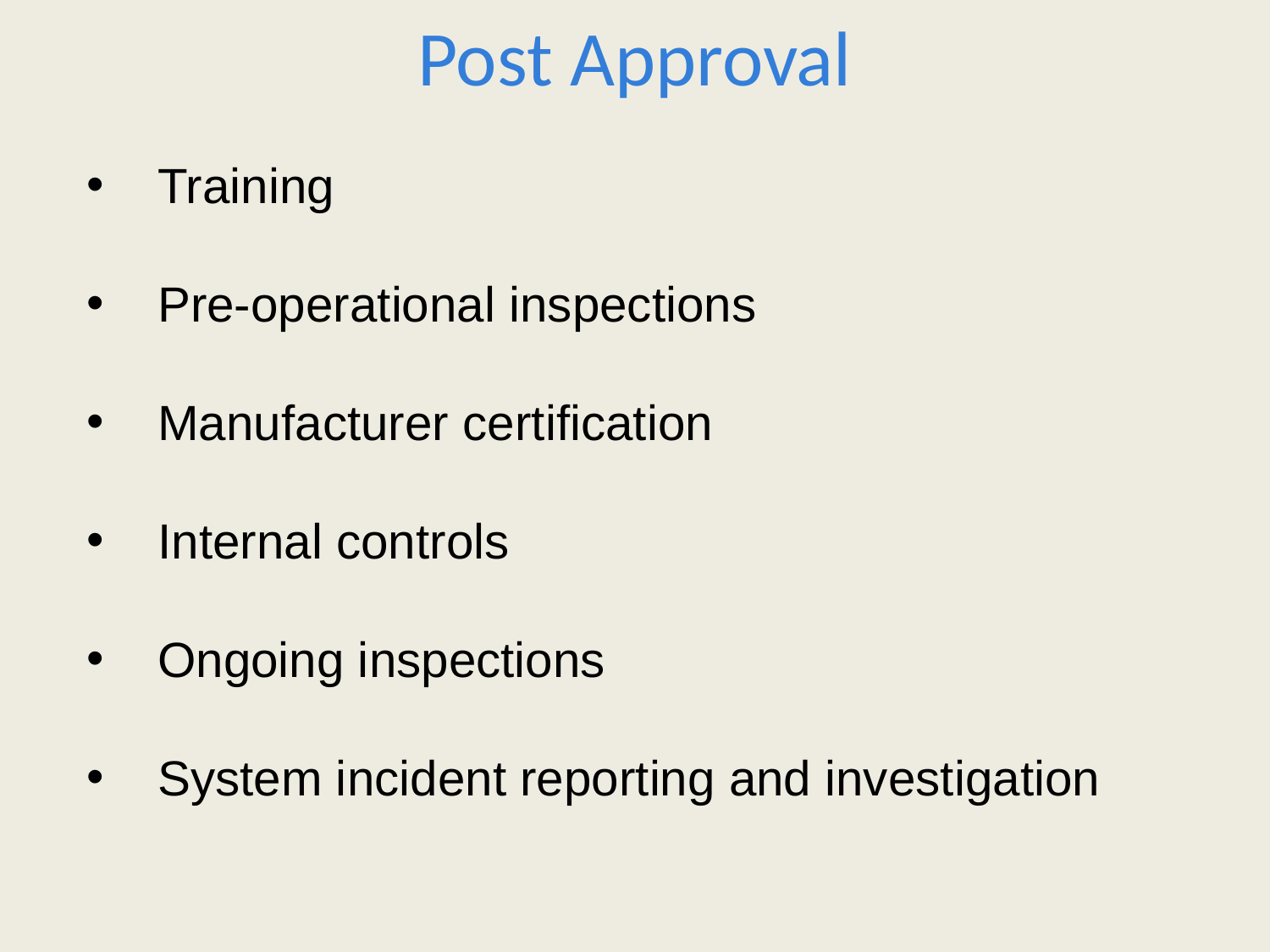

# Post Approval
   Training

   Pre-operational inspections

   Manufacturer certification

   Internal controls

   Ongoing inspections

   System incident reporting and investigation